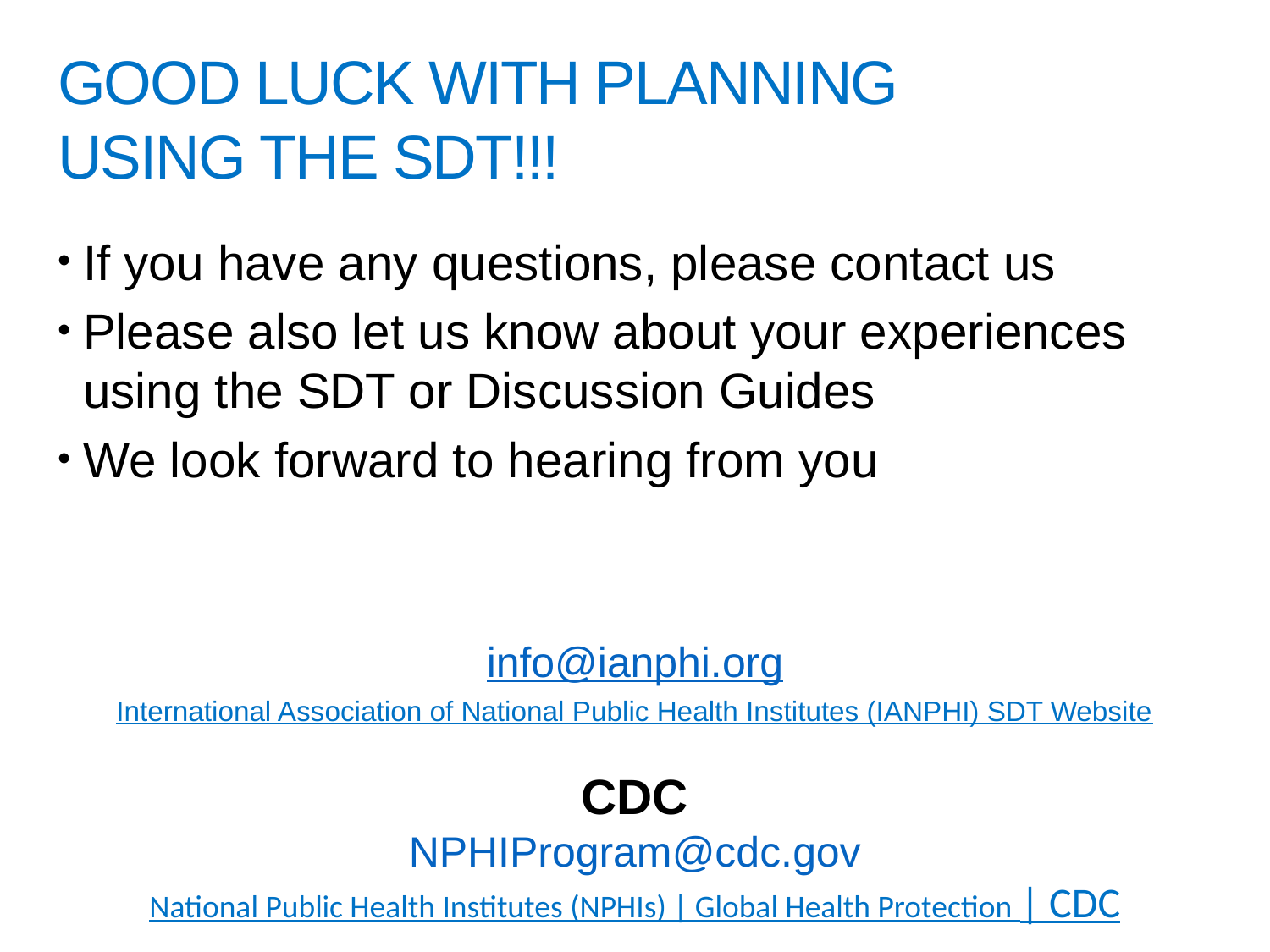

Good Luck with Planning
Using the SDT!!!
If you have any questions, please contact us
Please also let us know about your experiences using the SDT or Discussion Guides
We look forward to hearing from you

IANPHI
info@ianphi.org
International Association of National Public Health Institutes (IANPHI) SDT Website

CDC
NPHIProgram@cdc.gov
National Public Health Institutes (NPHIs) | Global Health Protection | CDC